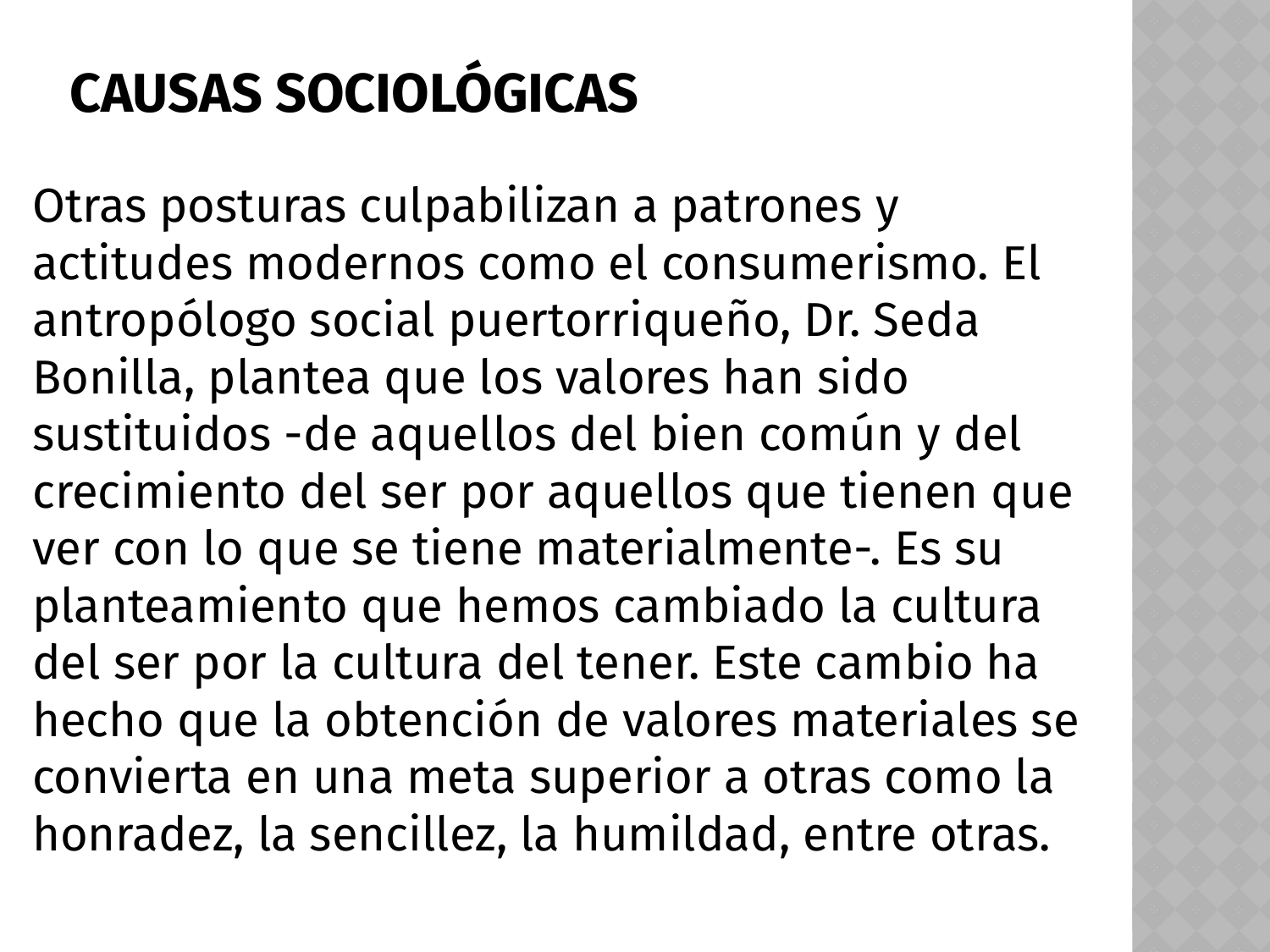

# Causas Sociológicas
Otras posturas culpabilizan a patrones y actitudes modernos como el consumerismo. El antropólogo social puertorriqueño, Dr. Seda Bonilla, plantea que los valores han sido sustituidos -de aquellos del bien común y del crecimiento del ser por aquellos que tienen que ver con lo que se tiene materialmente-. Es su planteamiento que hemos cambiado la cultura del ser por la cultura del tener. Este cambio ha hecho que la obtención de valores materiales se convierta en una meta superior a otras como la honradez, la sencillez, la humildad, entre otras.